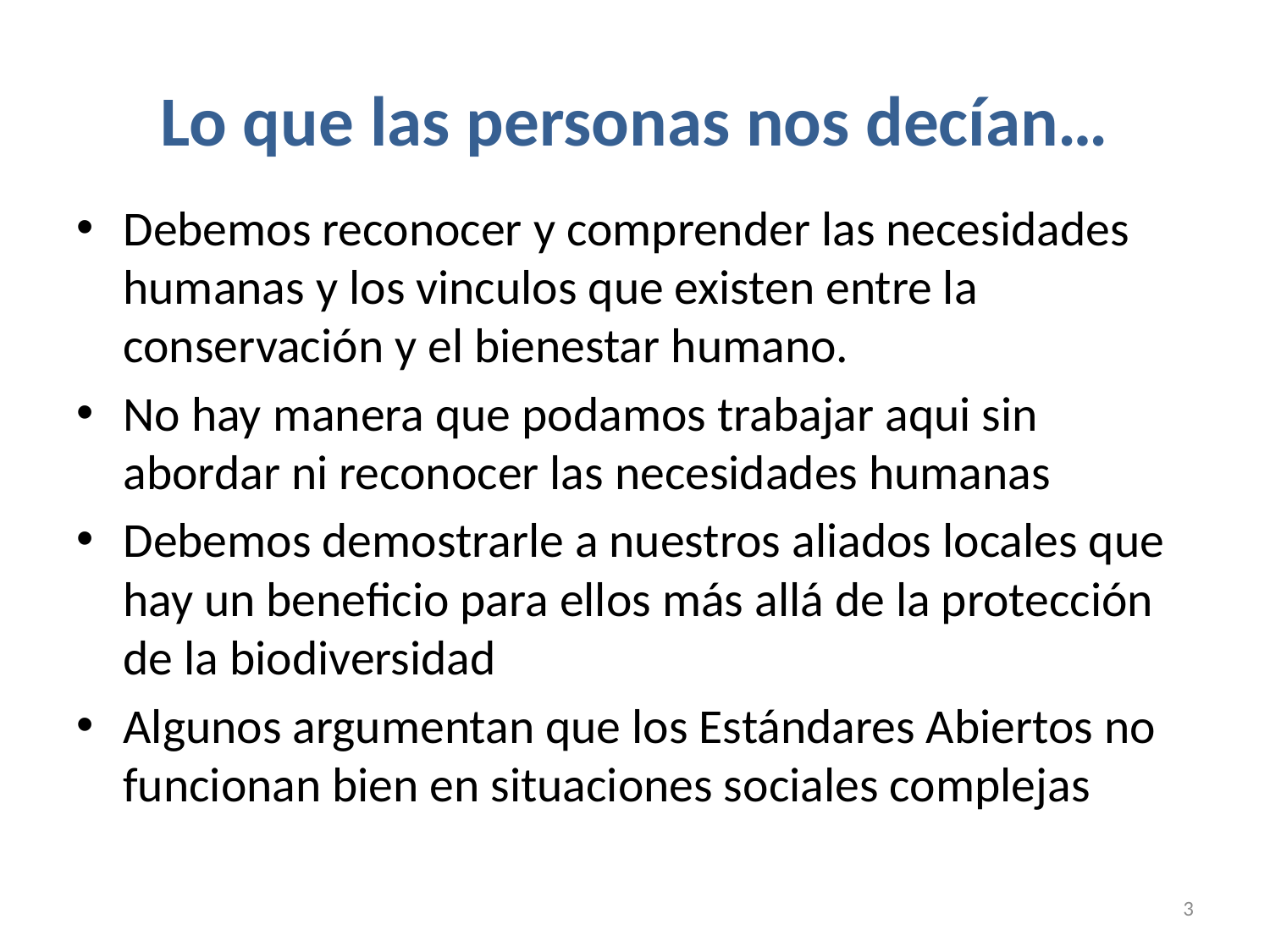

# Lo que las personas nos decían…
Debemos reconocer y comprender las necesidades humanas y los vinculos que existen entre la conservación y el bienestar humano.
No hay manera que podamos trabajar aqui sin abordar ni reconocer las necesidades humanas
Debemos demostrarle a nuestros aliados locales que hay un beneficio para ellos más allá de la protección de la biodiversidad
Algunos argumentan que los Estándares Abiertos no funcionan bien en situaciones sociales complejas
3